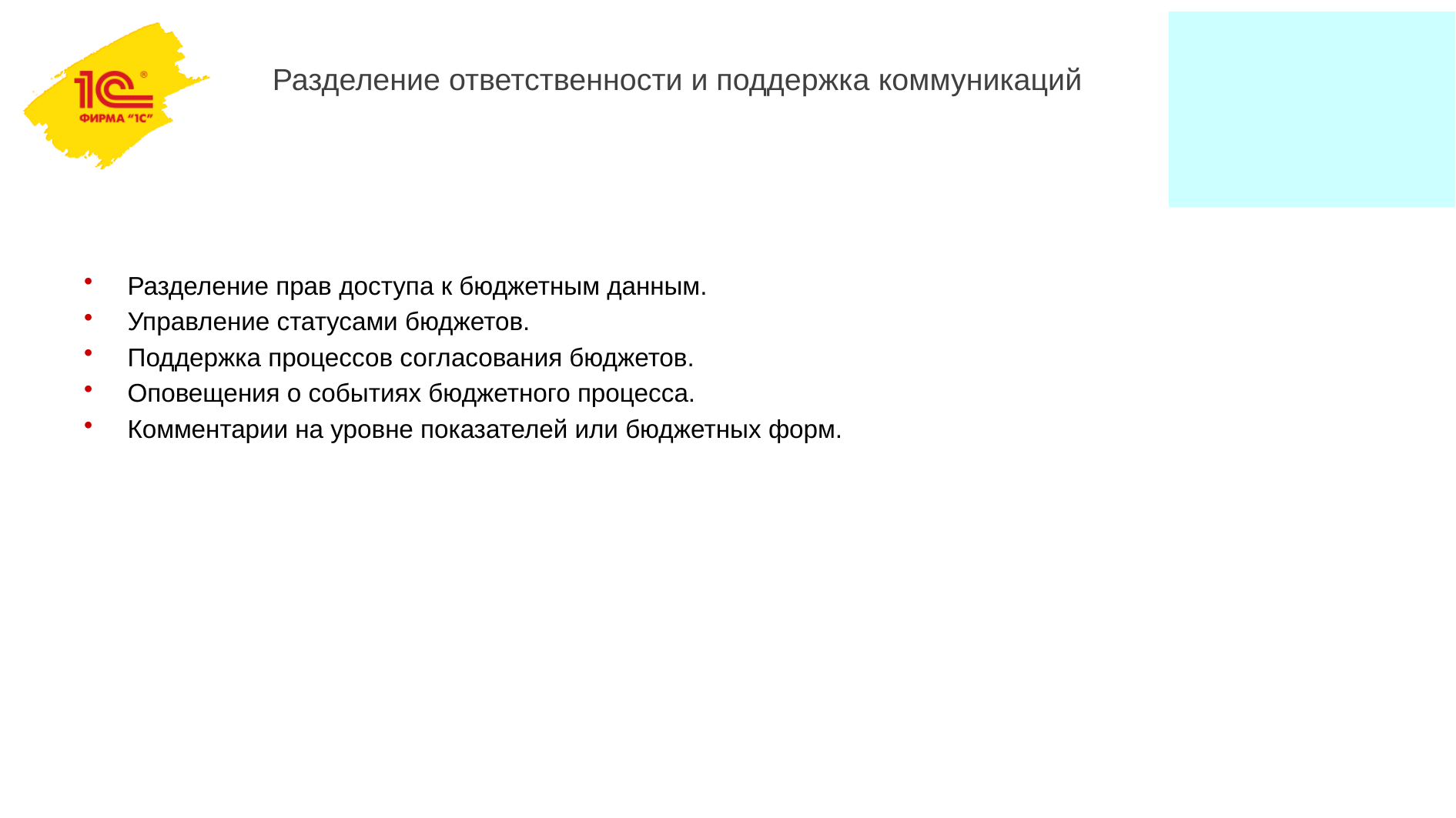

Разделение ответственности и поддержка коммуникаций

Разделение прав доступа к бюджетным данным.
Управление статусами бюджетов.
Поддержка процессов согласования бюджетов.
Оповещения о событиях бюджетного процесса.
Комментарии на уровне показателей или бюджетных форм.